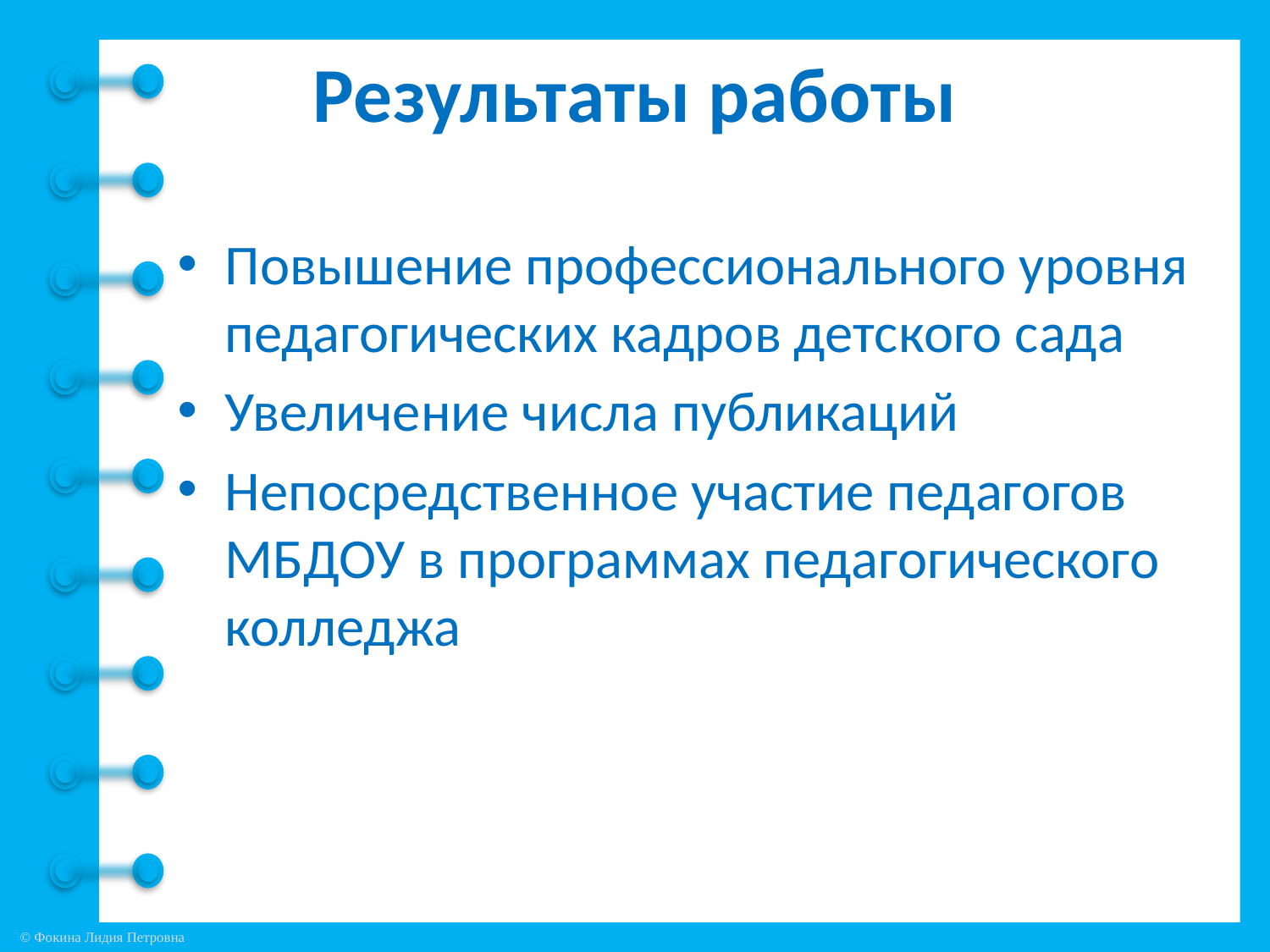

# Результаты работы
Повышение профессионального уровня педагогических кадров детского сада
Увеличение числа публикаций
Непосредственное участие педагогов МБДОУ в программах педагогического колледжа